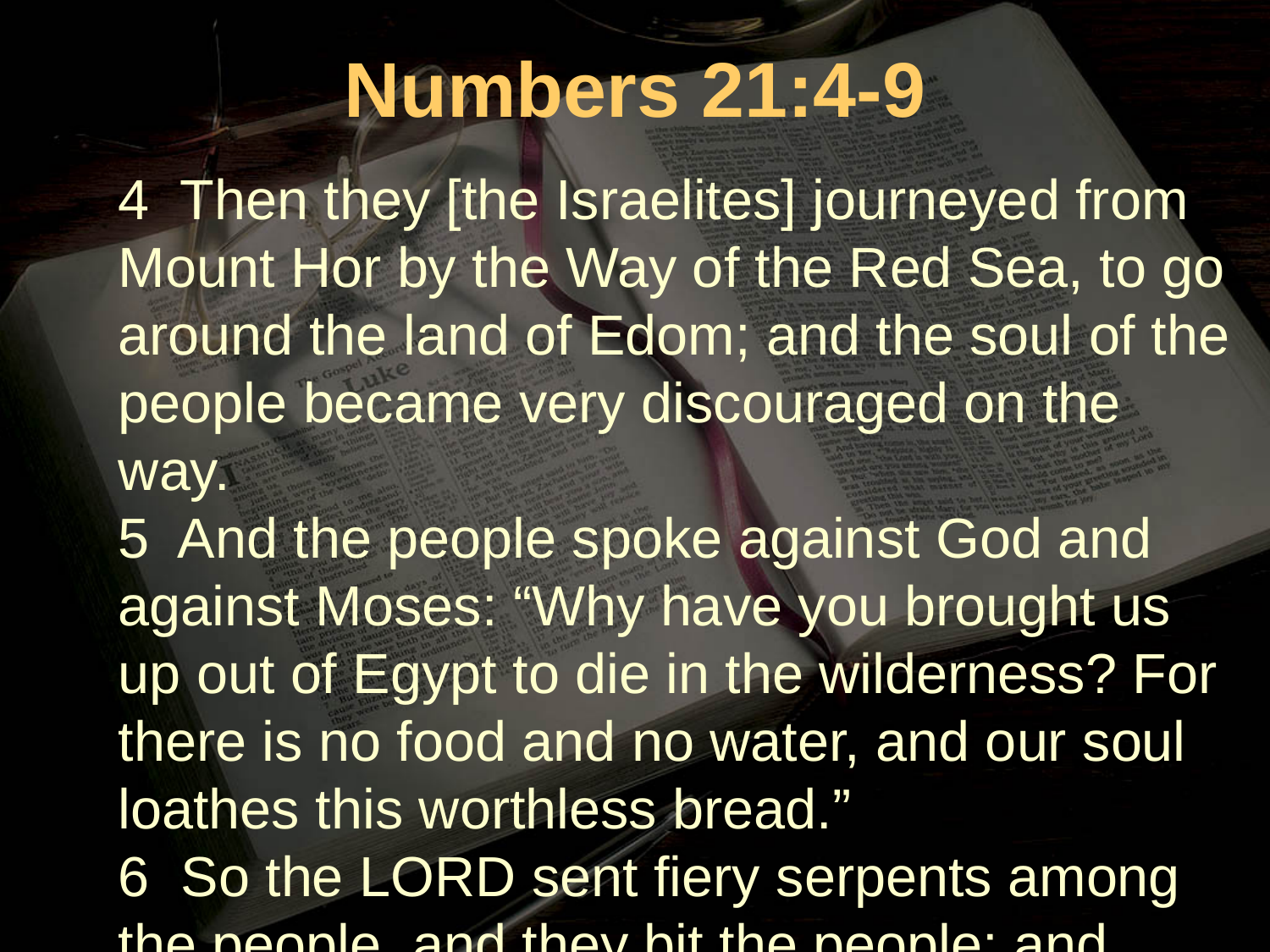

Numbers 21:4-9
4  Then they [the Israelites] journeyed from Mount Hor by the Way of the Red Sea, to go around the land of Edom; and the soul of the people became very discouraged on the way.
5  And the people spoke against God and against Moses: “Why have you brought us up out of Egypt to die in the wilderness? For there is no food and no water, and our soul loathes this worthless bread.”
6  So the LORD sent fiery serpents among the people, and they bit the people; and many of the people of Israel died.